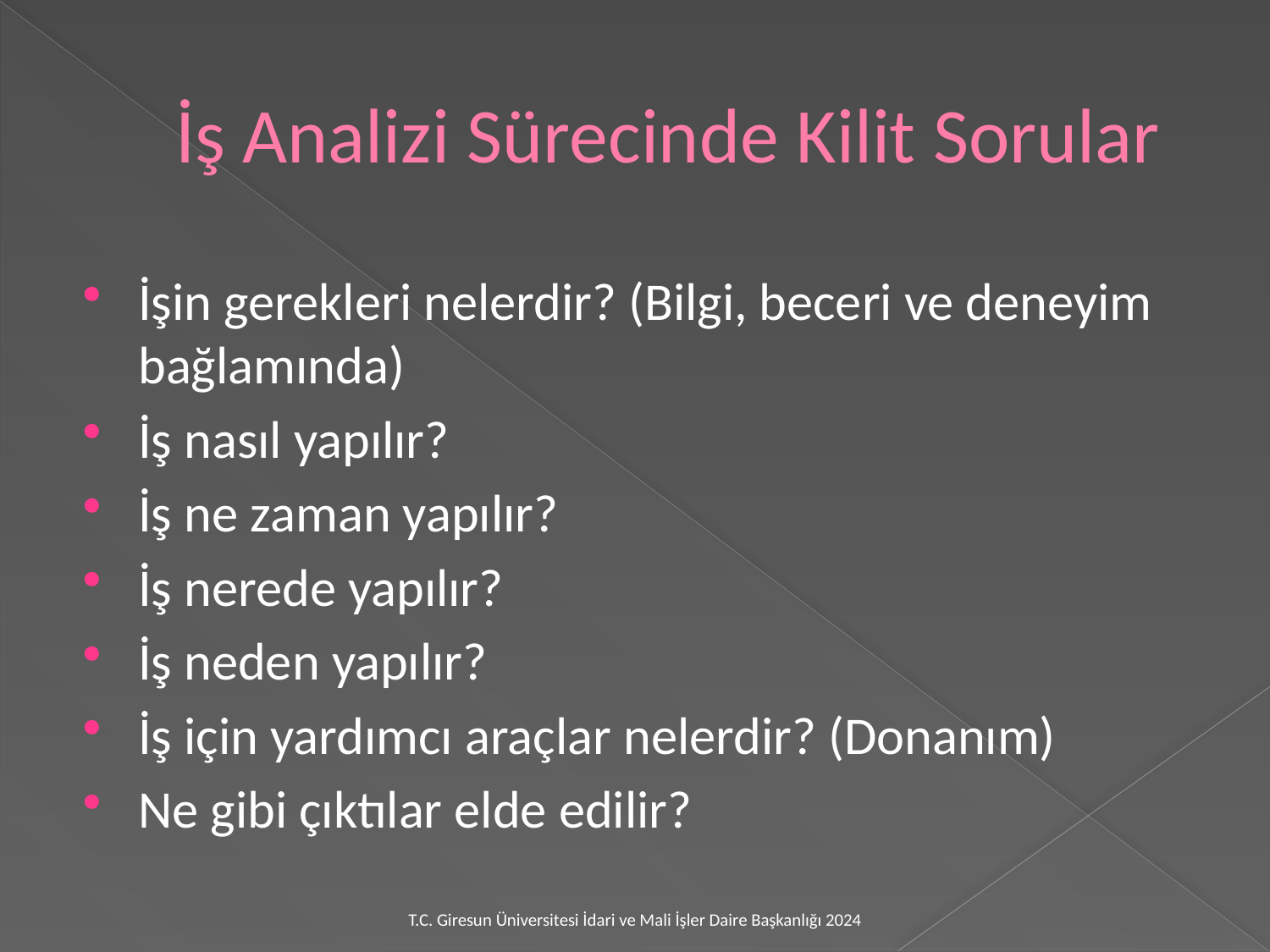

# İş Analizi Sürecinde Kilit Sorular
İşin gerekleri nelerdir? (Bilgi, beceri ve deneyim bağlamında)
İş nasıl yapılır?
İş ne zaman yapılır?
İş nerede yapılır?
İş neden yapılır?
İş için yardımcı araçlar nelerdir? (Donanım)
Ne gibi çıktılar elde edilir?
T.C. Giresun Üniversitesi İdari ve Mali İşler Daire Başkanlığı 2024